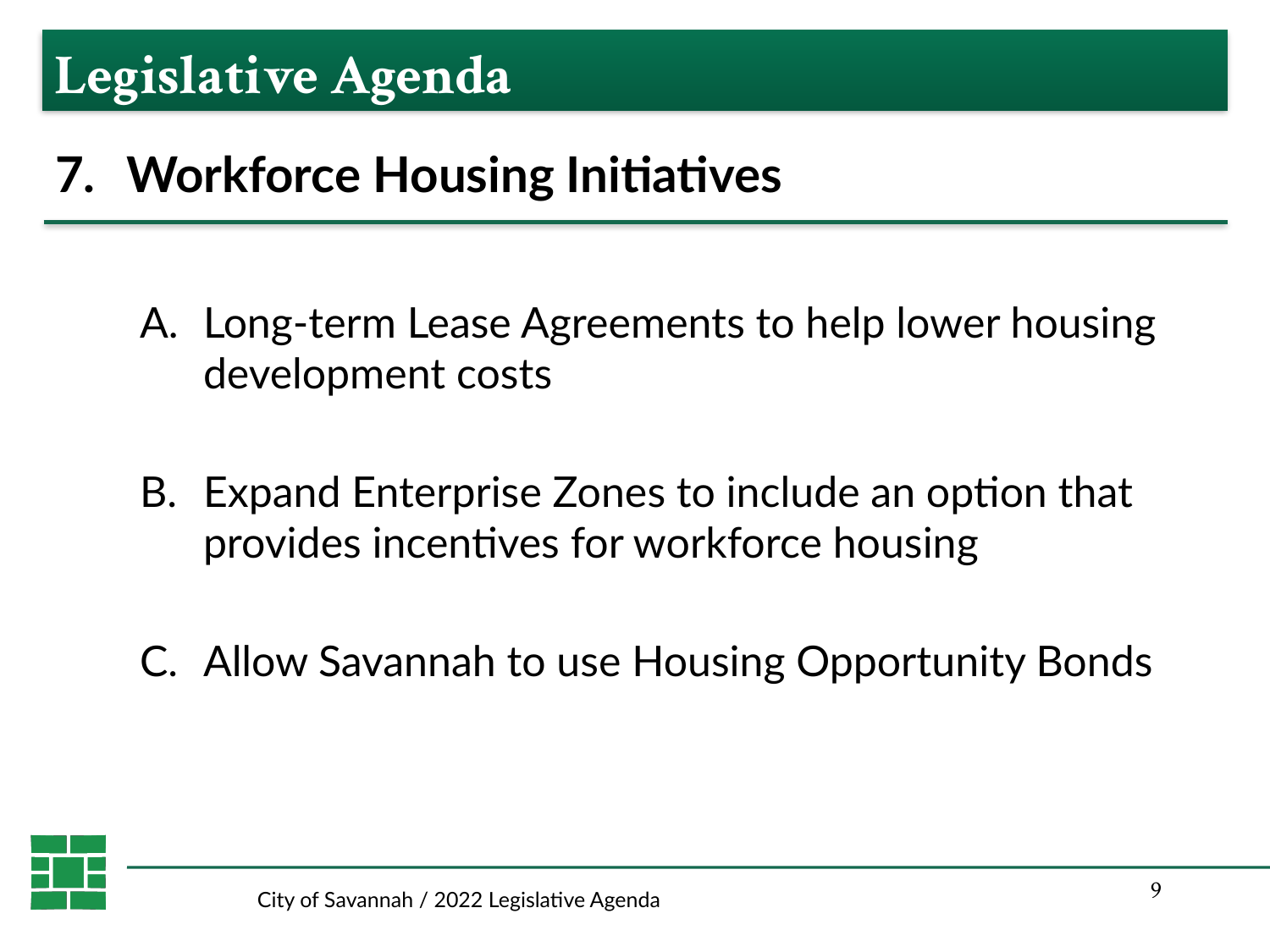

Legislative Agenda
# Workforce Housing Initiatives
Long-term Lease Agreements to help lower housing development costs

Expand Enterprise Zones to include an option that provides incentives for workforce housing

Allow Savannah to use Housing Opportunity Bonds

City of Savannah / 2022 Legislative Agenda
9